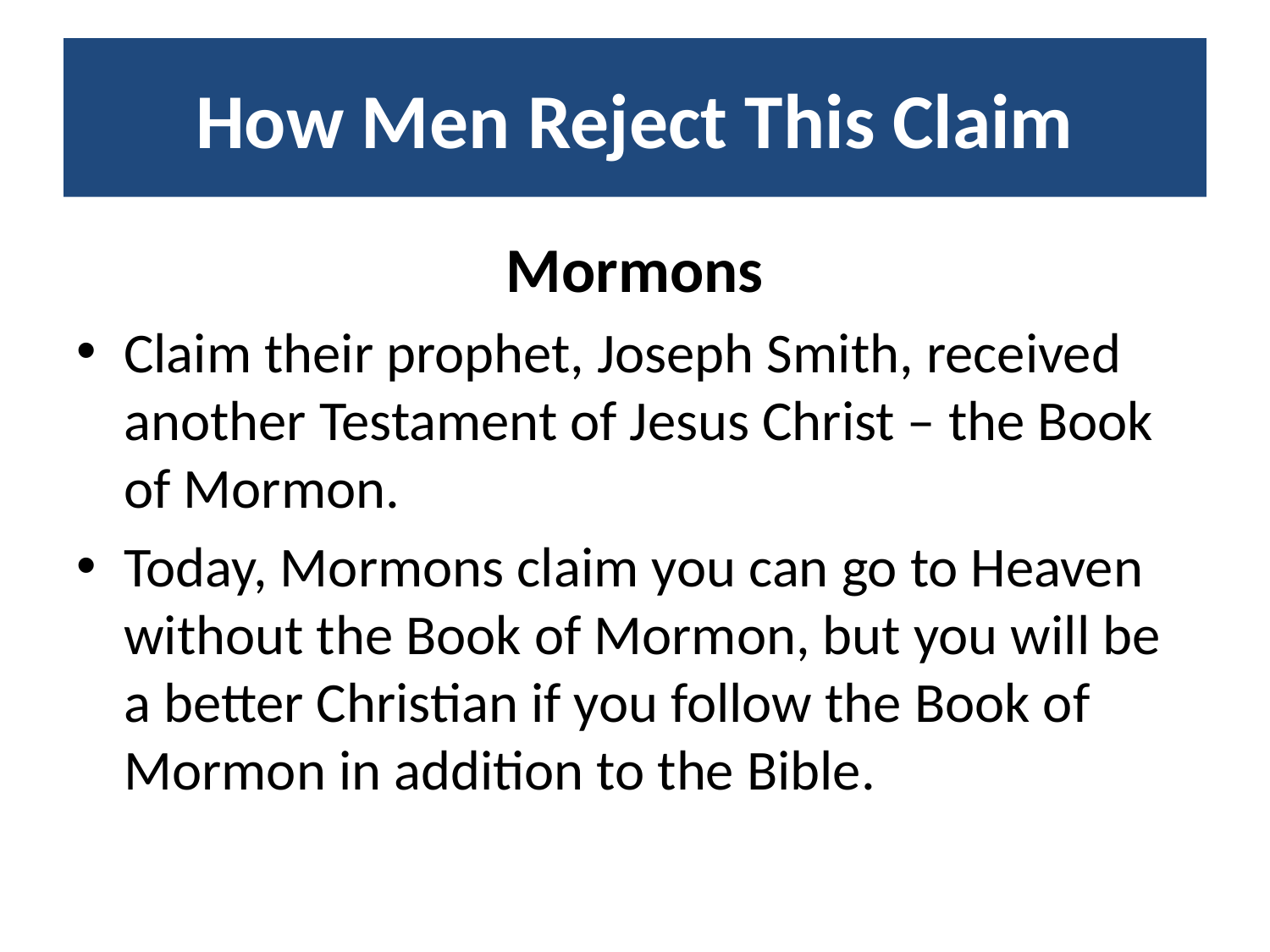

# How Men Reject This Claim
Mormons
Claim their prophet, Joseph Smith, received another Testament of Jesus Christ – the Book of Mormon.
Today, Mormons claim you can go to Heaven without the Book of Mormon, but you will be a better Christian if you follow the Book of Mormon in addition to the Bible.